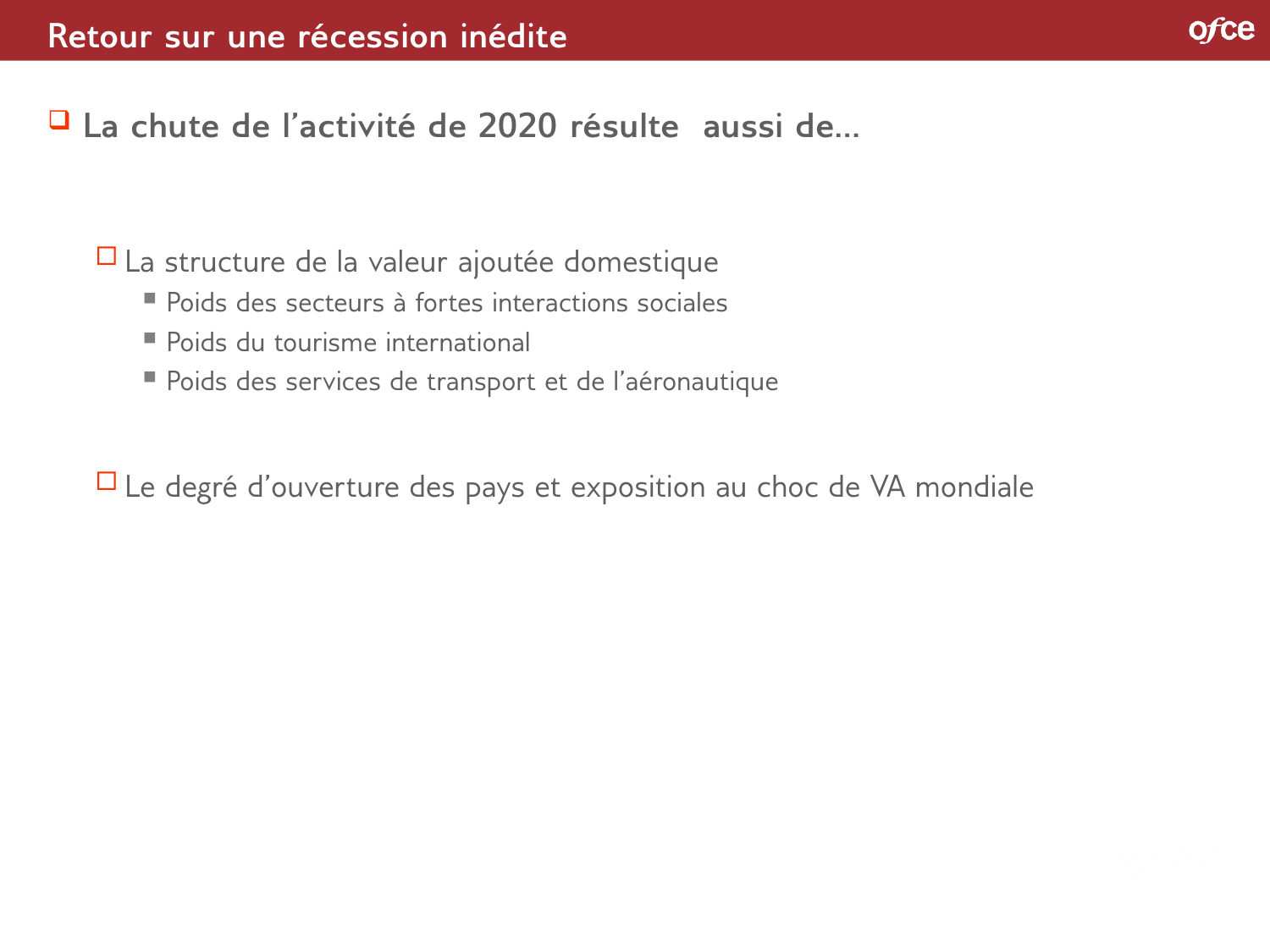

# Retour sur une récession inédite
La chute de l’activité de 2020 résulte  aussi de…

La structure de la valeur ajoutée domestique
Poids des secteurs à fortes interactions sociales
Poids du tourisme international
Poids des services de transport et de l’aéronautique

Le degré d’ouverture des pays et exposition au choc de VA mondiale